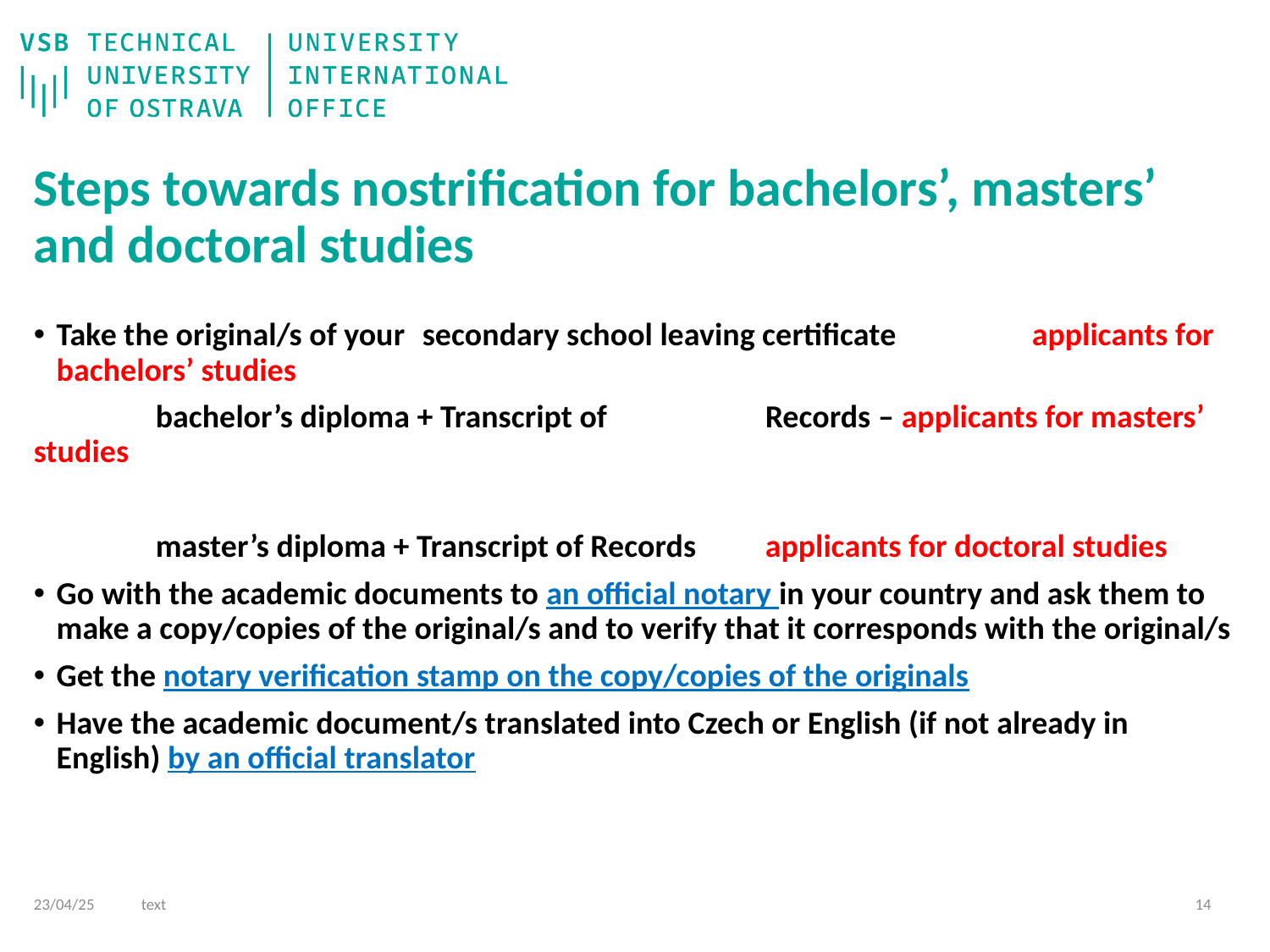

# Steps towards nostrification for bachelors’, masters’ and doctoral studies
Take the original/s of your 	secondary school leaving certificate  							applicants for bachelors’ studies
					bachelor’s diploma + Transcript of 							Records – applicants for masters’ studies

					master’s diploma + Transcript of Records 						applicants for doctoral studies
Go with the academic documents to an official notary in your country and ask them to make a copy/copies of the original/s and to verify that it corresponds with the original/s
Get the notary verification stamp on the copy/copies of the originals
Have the academic document/s translated into Czech or English (if not already in English) by an official translator

text
23/04/25
14